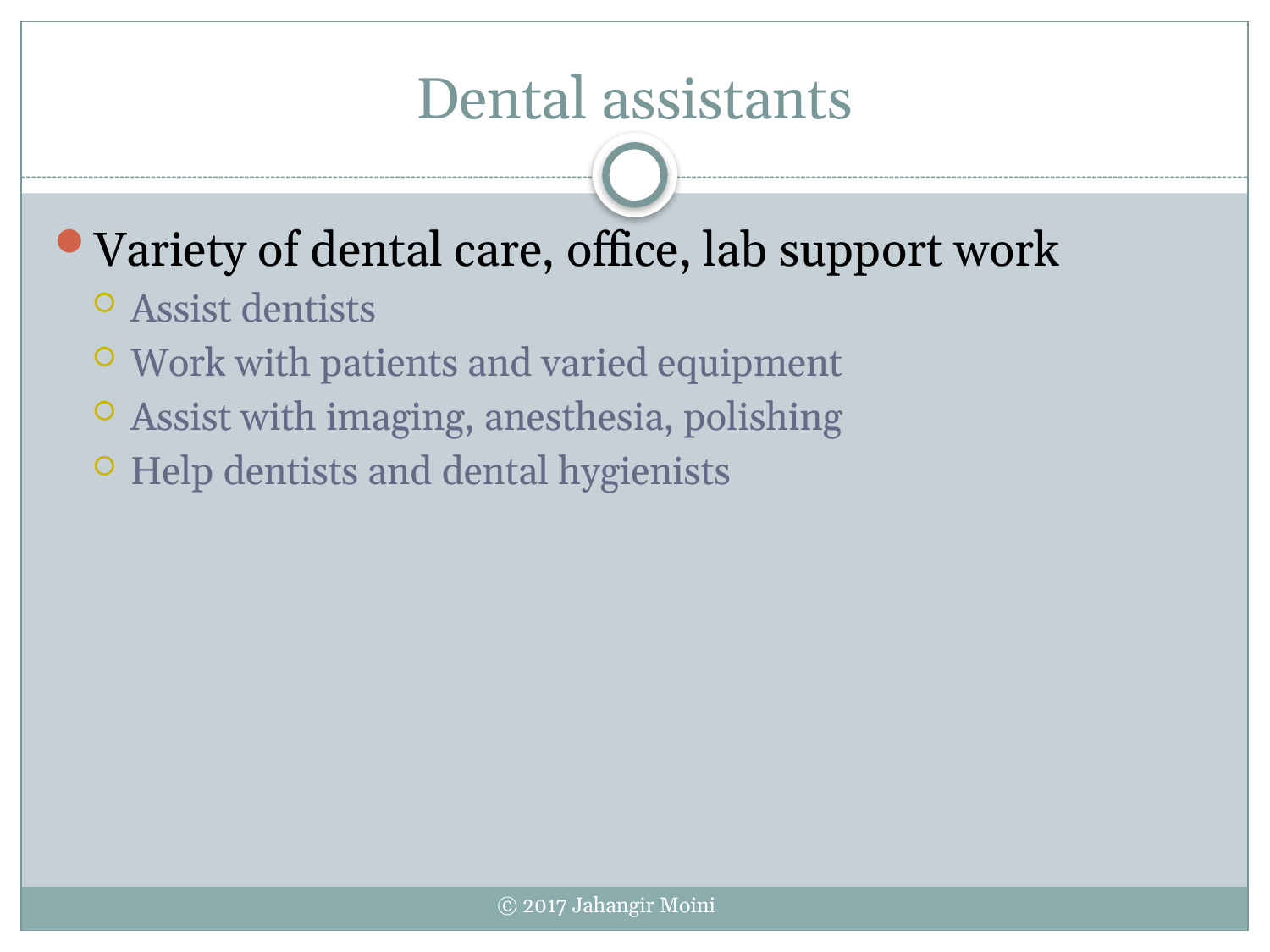

# Dental assistants
Variety of dental care, office, lab support work
Assist dentists
Work with patients and varied equipment
Assist with imaging, anesthesia, polishing
Help dentists and dental hygienists